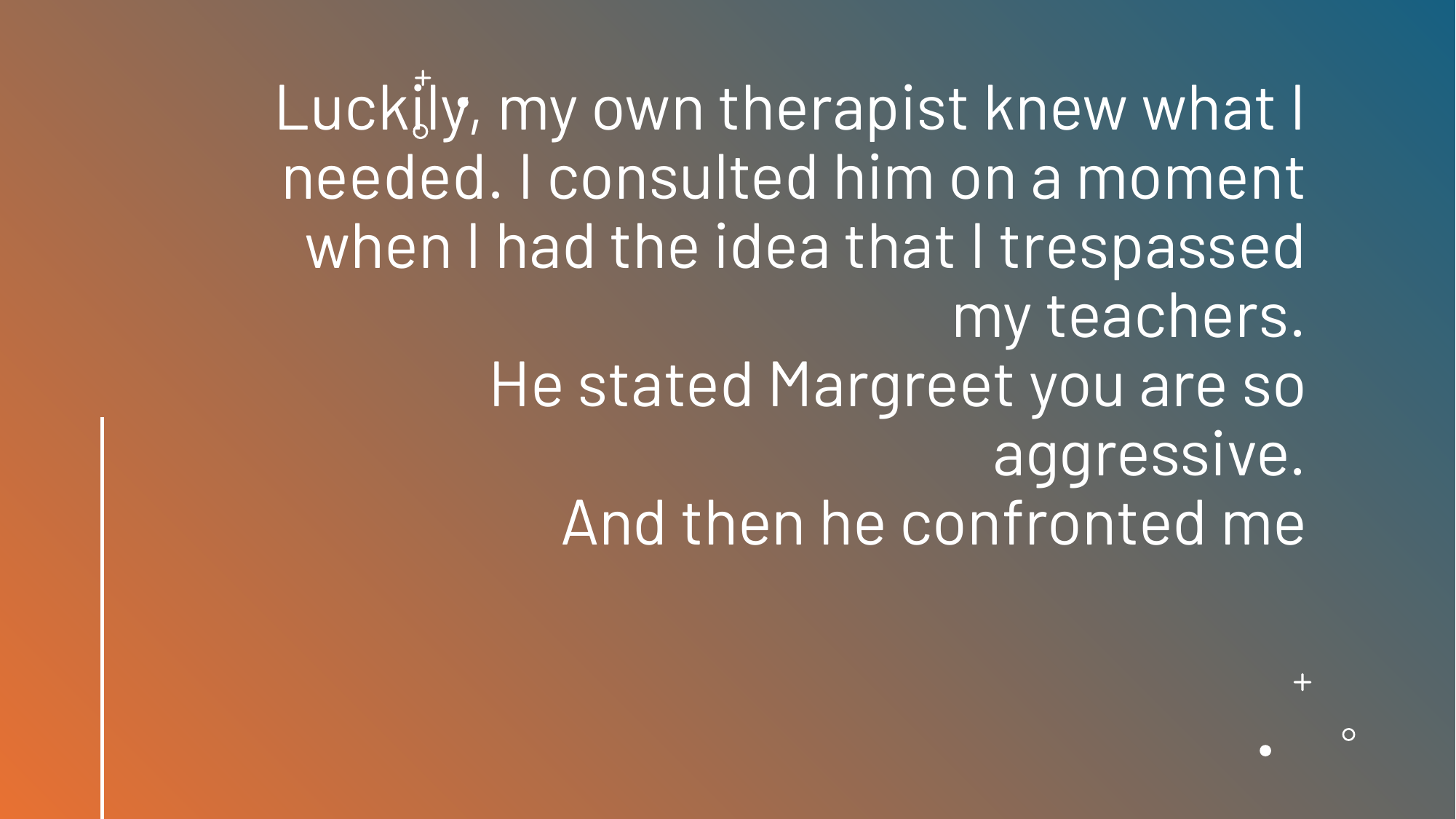

# Luckily, my own therapist knew what I needed. I consulted him on a moment when I had the idea that I trespassed my teachers. He stated Margreet you are so aggressive. And then he confronted me